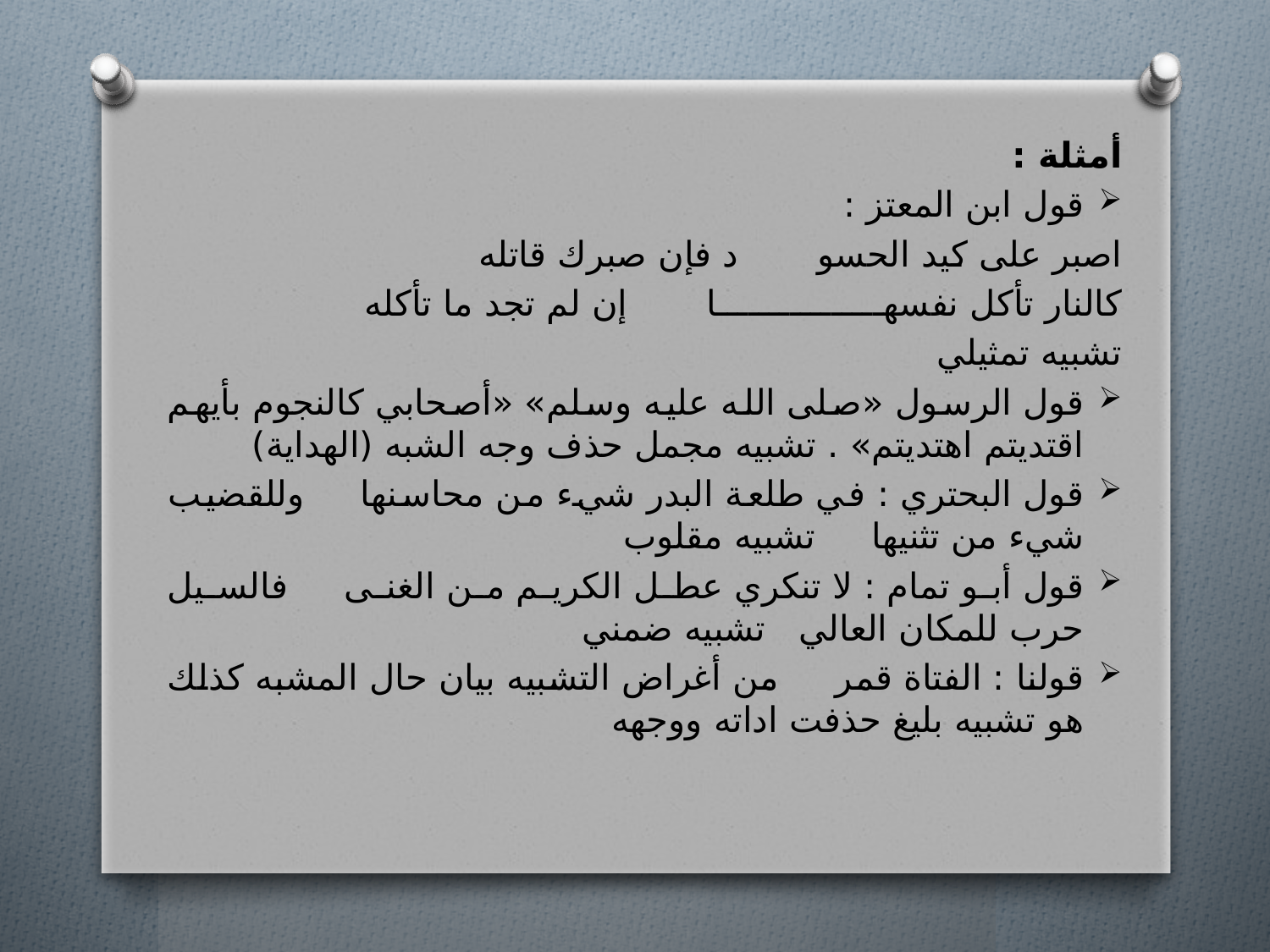

أمثلة :
قول ابن المعتز :
اصبر على كيد الحسو       د فإن صبرك قاتله
كالنار تأكل نفسهــــــــــــــــا       إن لم تجد ما تأكله
تشبيه تمثيلي
قول الرسول «صلى الله عليه وسلم» «أصحابي كالنجوم بأيهم اقتديتم اهتديتم» . تشبيه مجمل حذف وجه الشبه (الهداية)
قول البحتري : في طلعة البدر شيء من محاسنها     وللقضيب شيء من تثنيها     تشبيه مقلوب
قول أبو تمام : لا تنكري عطل الكريم من الغنى     فالسيل حرب للمكان العالي   تشبيه ضمني
قولنا : الفتاة قمر     من أغراض التشبيه بيان حال المشبه كذلك هو تشبيه بليغ حذفت اداته ووجهه